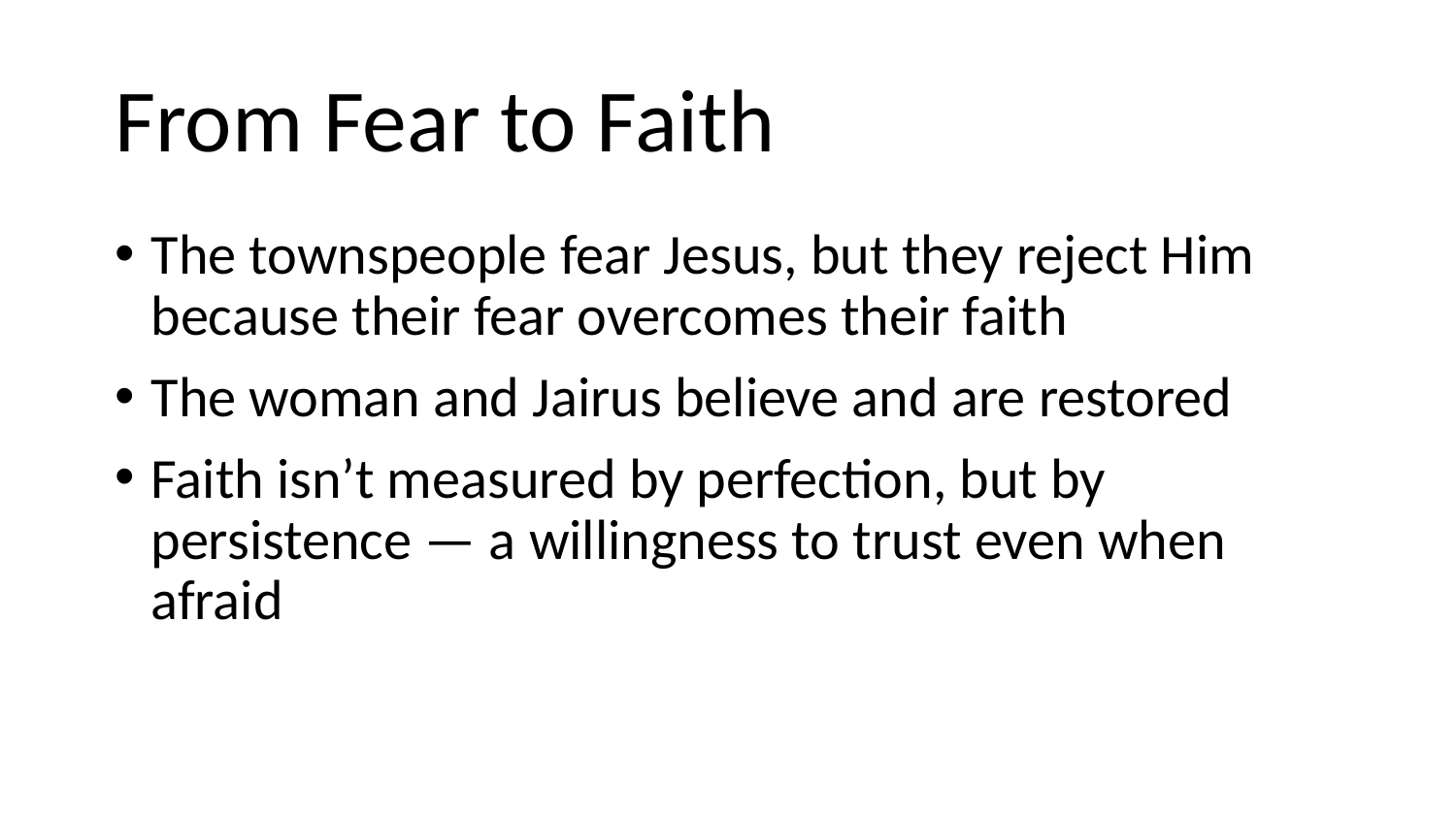

# From Fear to Faith
The townspeople fear Jesus, but they reject Him because their fear overcomes their faith
The woman and Jairus believe and are restored
Faith isn’t measured by perfection, but by persistence — a willingness to trust even when afraid